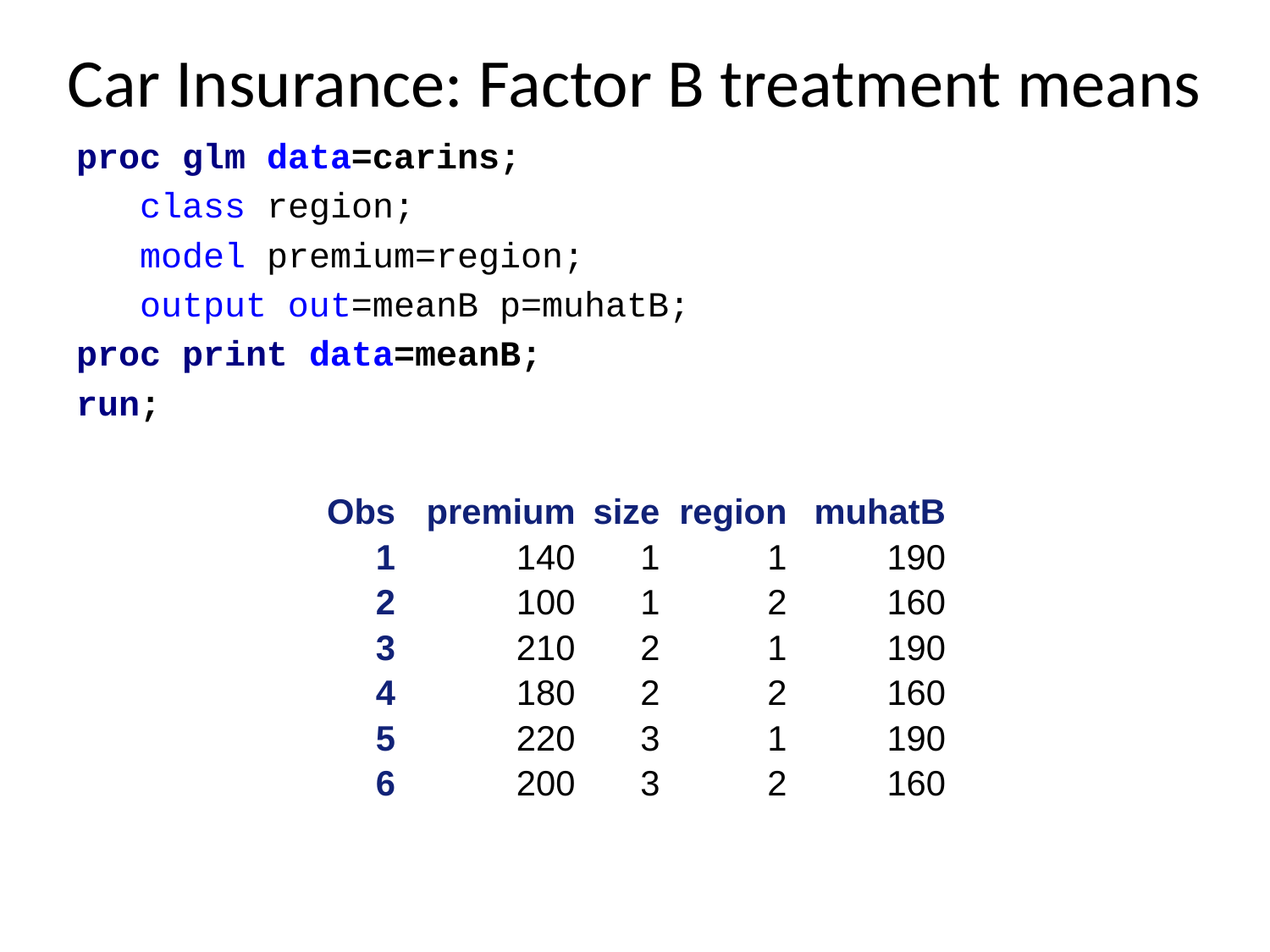

# Car Insurance: Factor B treatment means
proc glm data=carins;
   class region;
   model premium=region;
   output out=meanB p=muhatB;
proc print data=meanB;
run;

| Obs | premium | size | region | muhatB |
| --- | --- | --- | --- | --- |
| 1 | 140 | 1 | 1 | 190 |
| 2 | 100 | 1 | 2 | 160 |
| 3 | 210 | 2 | 1 | 190 |
| 4 | 180 | 2 | 2 | 160 |
| 5 | 220 | 3 | 1 | 190 |
| 6 | 200 | 3 | 2 | 160 |